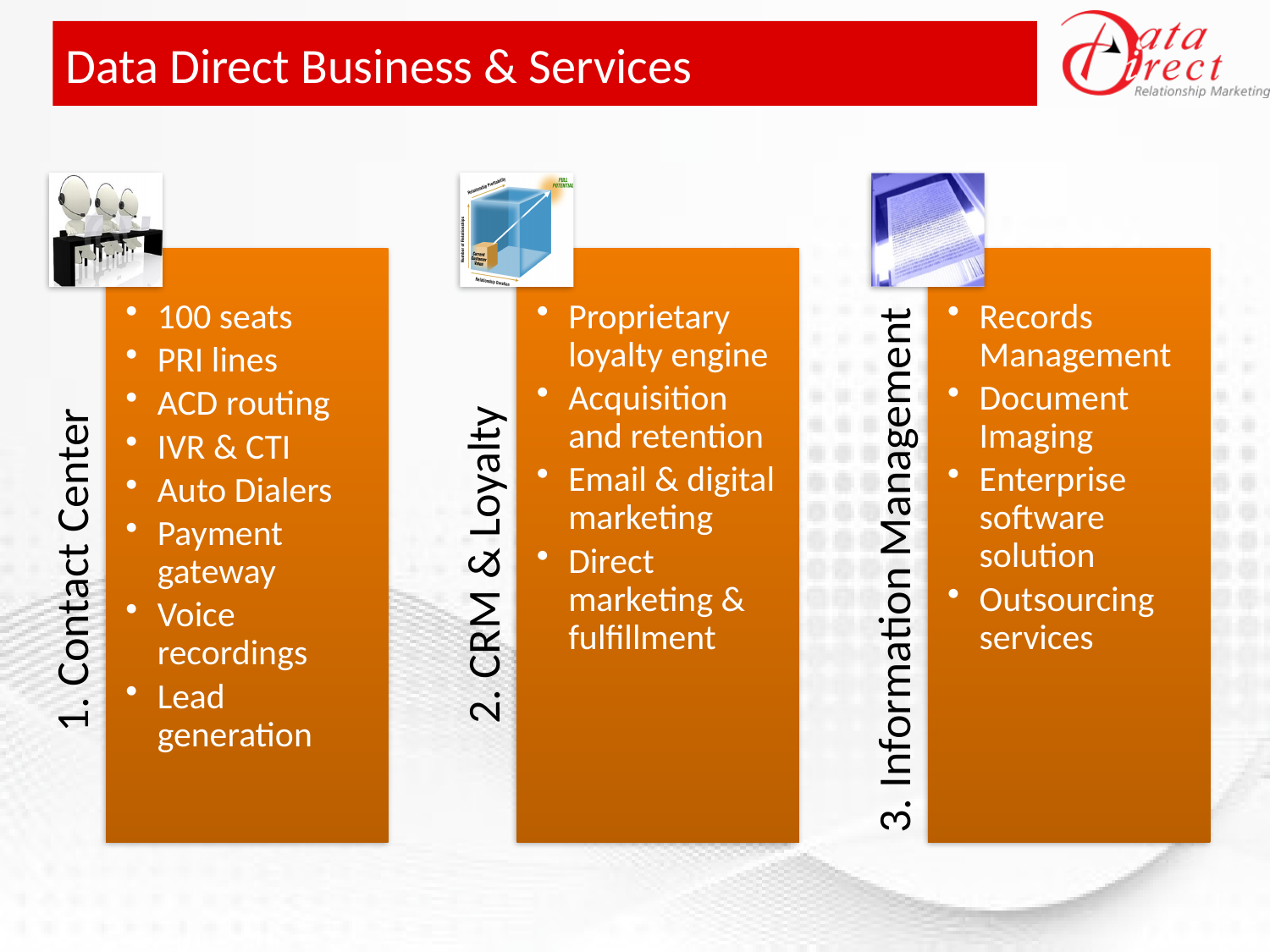

# Data Direct Business & Services
1. Contact Center
100 seats
PRI lines
ACD routing
IVR & CTI
Auto Dialers
Payment gateway
Voice recordings
Lead generation

 2. CRM & Loyalty
Proprietary loyalty engine
Acquisition and retention
Email & digital marketing
Direct marketing & fulfillment
3. Information Management
Records Management
Document Imaging
Enterprise software solution
Outsourcing services